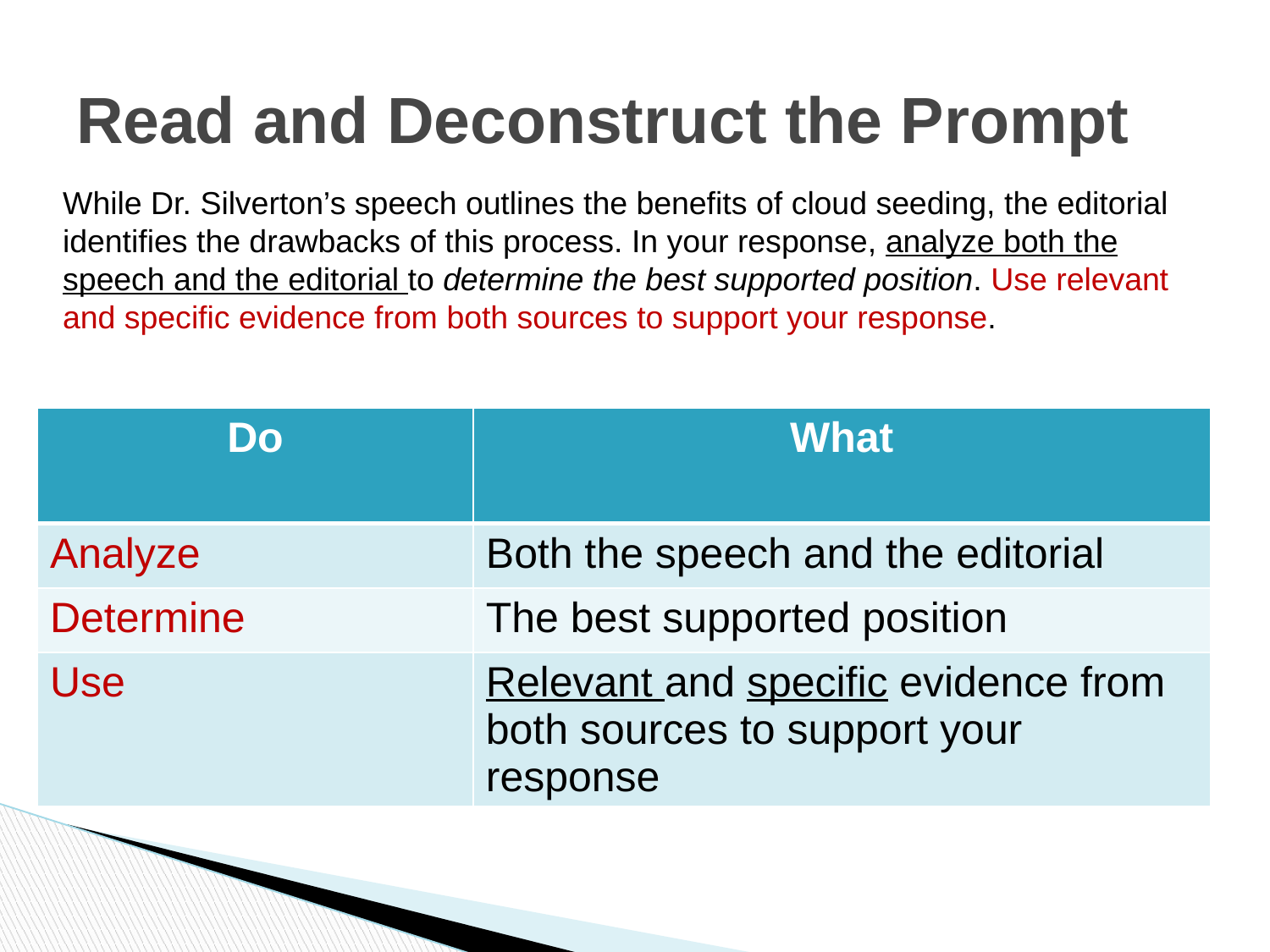

# Read and Deconstruct the Prompt
While Dr. Silverton’s speech outlines the benefits of cloud seeding, the editorial identifies the drawbacks of this process. In your response, analyze both the speech and the editorial to determine the best supported position. Use relevant and specific evidence from both sources to support your response.
| Do | What |
| --- | --- |
| Analyze | Both the speech and the editorial |
| Determine | The best supported position |
| Use | Relevant and specific evidence from both sources to support your response |